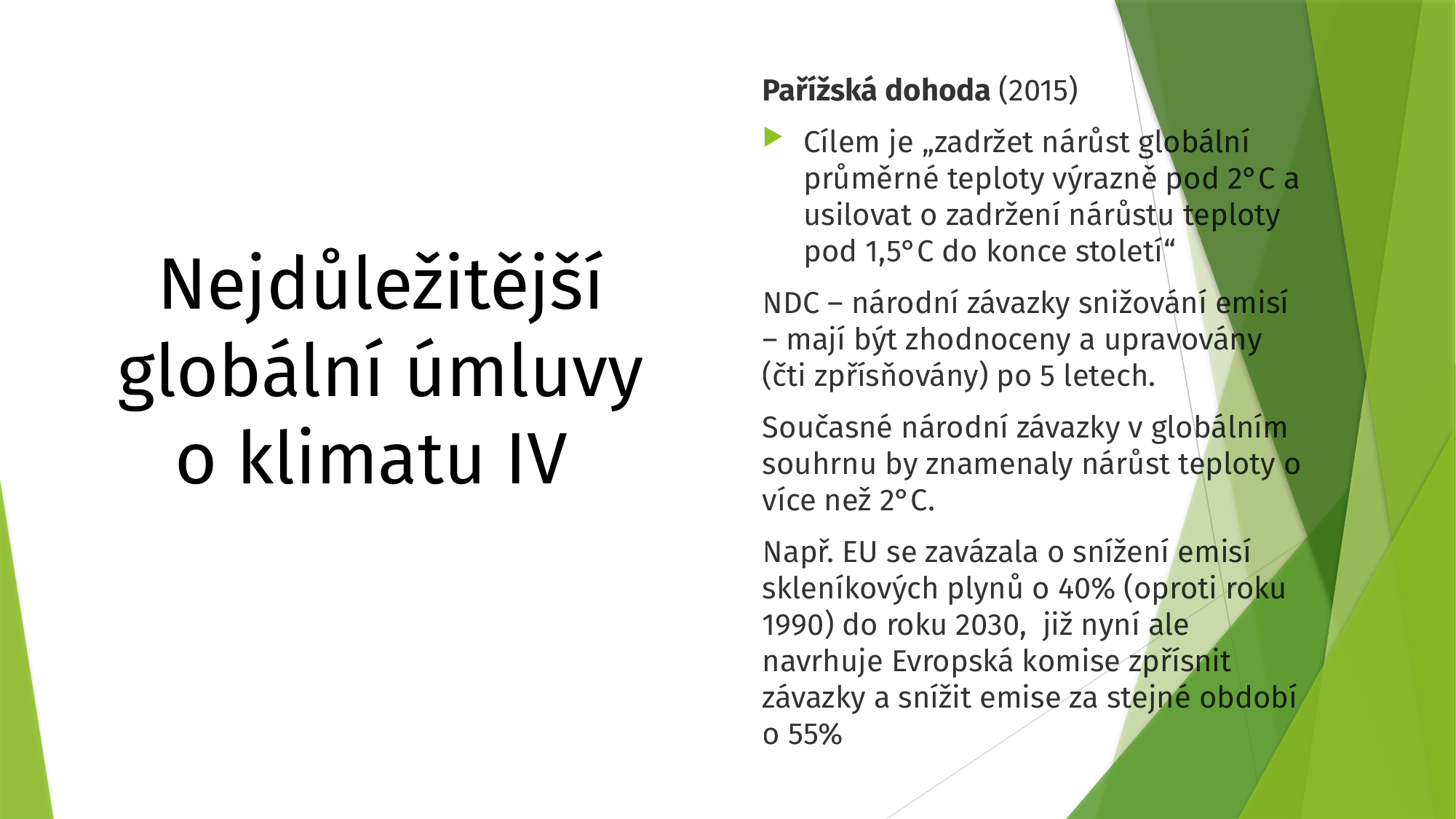

Pařížská dohoda (2015)
Cílem je „zadržet nárůst globální průměrné teploty výrazně pod 2°C a usilovat o zadržení nárůstu teploty pod 1,5°C do konce století“
NDC – národní závazky snižování emisí – mají být zhodnoceny a upravovány (čti zpřísňovány) po 5 letech.
Současné národní závazky v globálním souhrnu by znamenaly nárůst teploty o více než 2°C.
Např. EU se zavázala o snížení emisí skleníkových plynů o 40% (oproti roku 1990) do roku 2030,  již nyní ale navrhuje Evropská komise zpřísnit závazky a snížit emise za stejné období o 55%
# Nejdůležitější globální úmluvy o klimatu IV